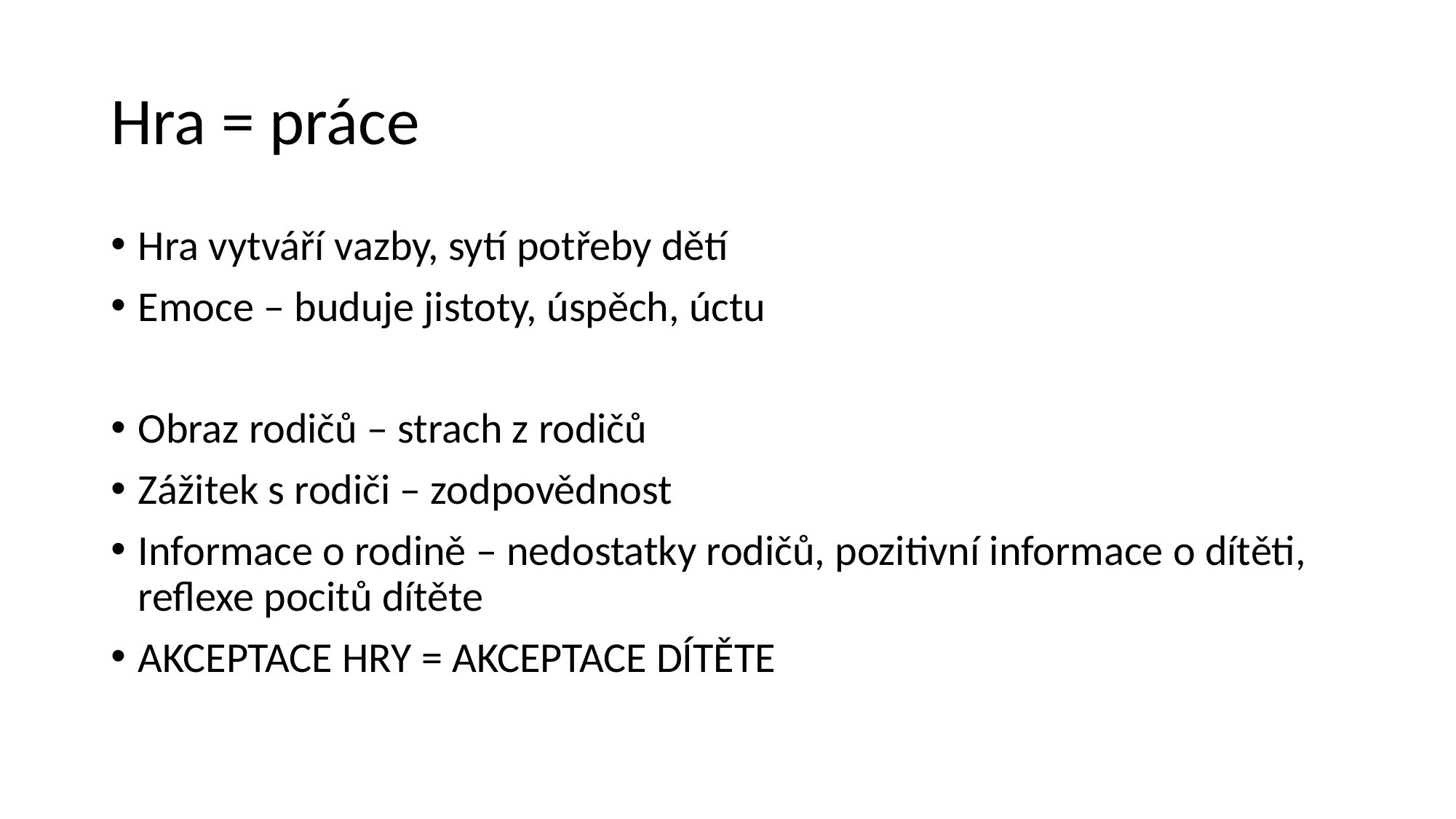

# Hra = práce
Hra vytváří vazby, sytí potřeby dětí
Emoce – buduje jistoty, úspěch, úctu

Obraz rodičů – strach z rodičů
Zážitek s rodiči – zodpovědnost
Informace o rodině – nedostatky rodičů, pozitivní informace o dítěti, reflexe pocitů dítěte
AKCEPTACE HRY = AKCEPTACE DÍTĚTE